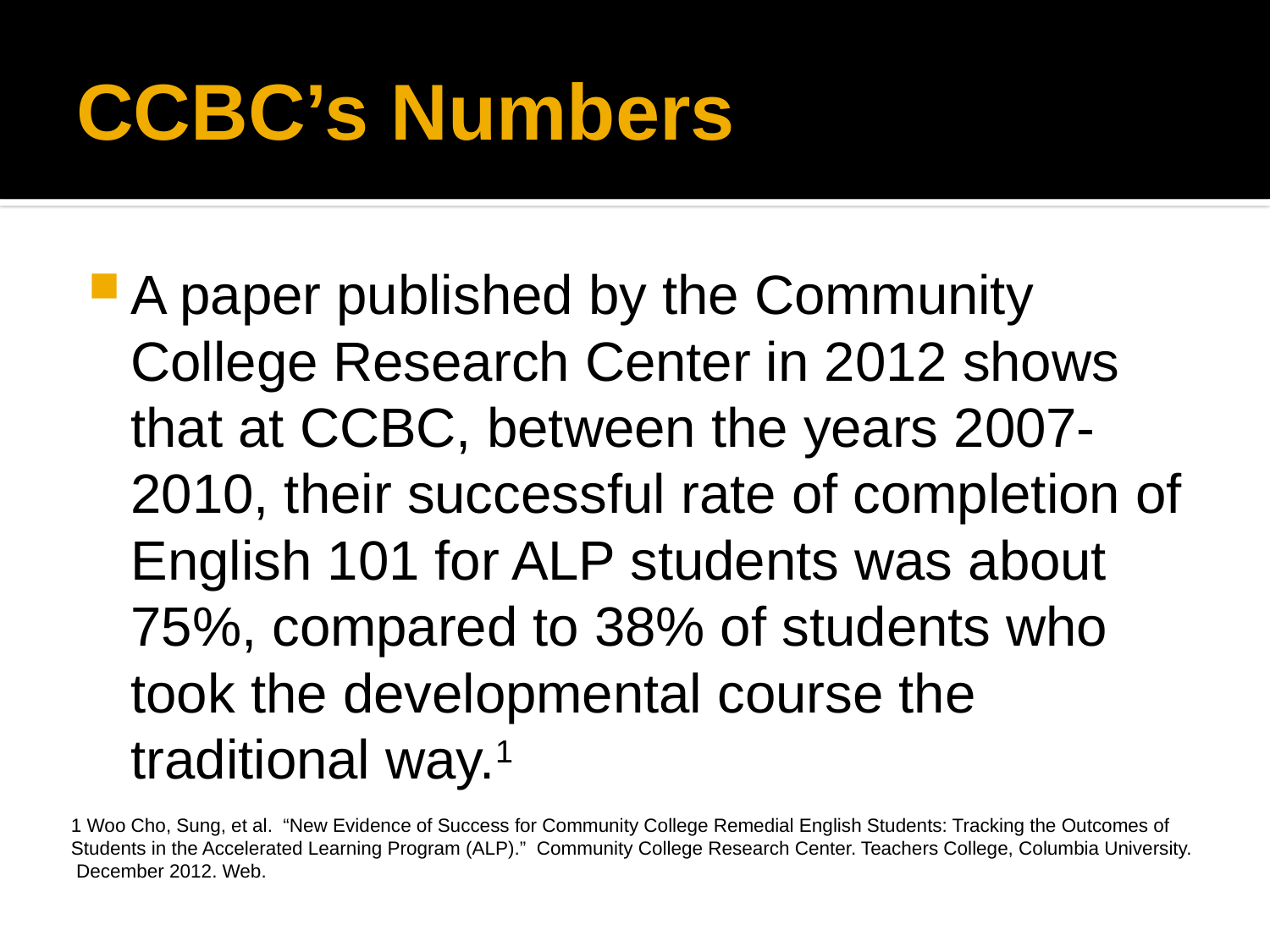

# CCBC’s Numbers
A paper published by the Community College Research Center in 2012 shows that at CCBC, between the years 2007-2010, their successful rate of completion of English 101 for ALP students was about 75%, compared to 38% of students who took the developmental course the traditional way.1

1 Woo Cho, Sung, et al.  “New Evidence of Success for Community College Remedial English Students: Tracking the Outcomes of Students in the Accelerated Learning Program (ALP).”  Community College Research Center. Teachers College, Columbia University.  December 2012. Web.